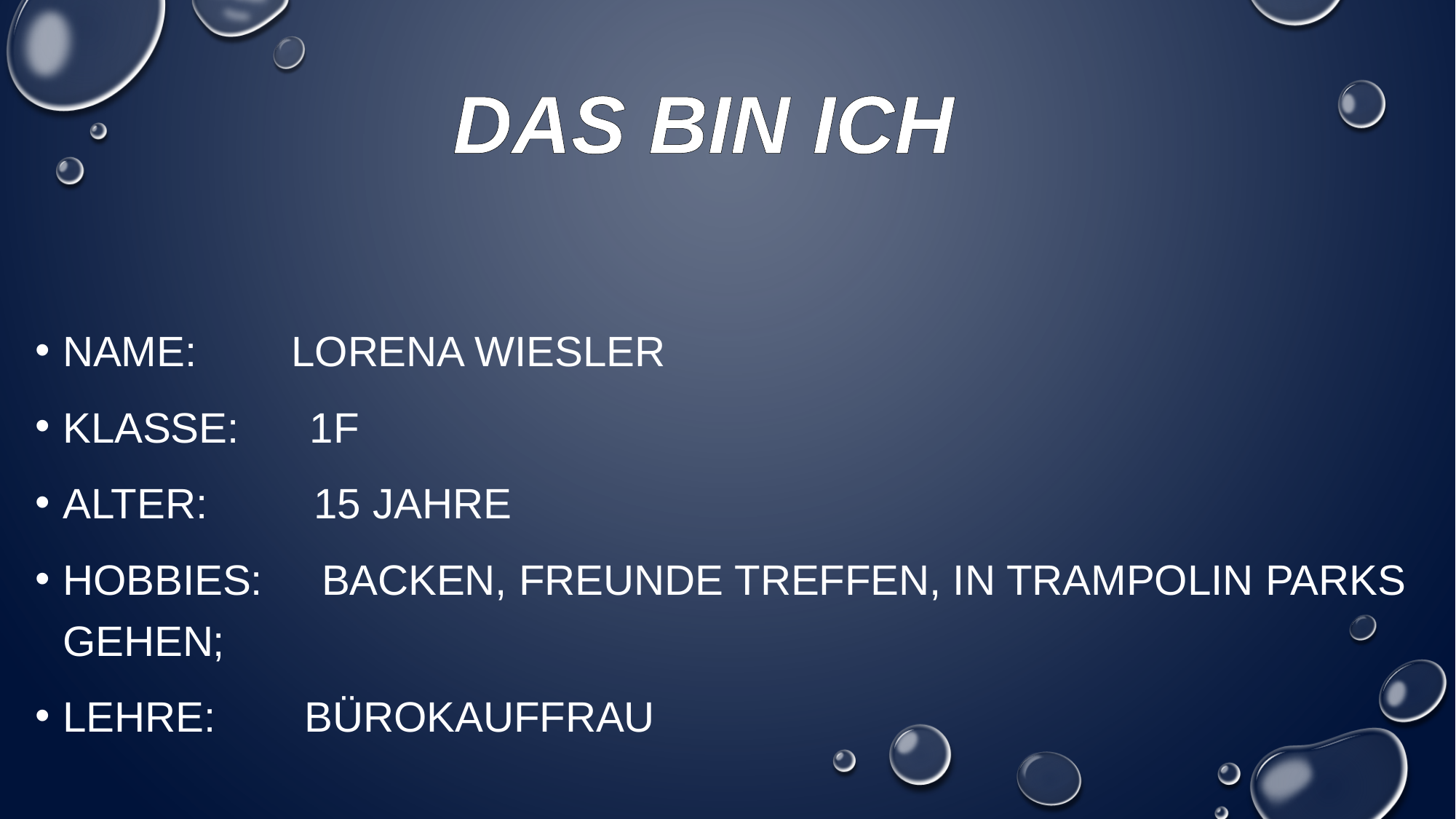

# Das bin ich
Name:        Lorena Wiesler
Klasse:      1F
Alter:         15 Jahre
Hobbies:     BACKEN, freunde treffen, in Trampolin Parks gehen;
Lehre: 	  Bürokauffrau